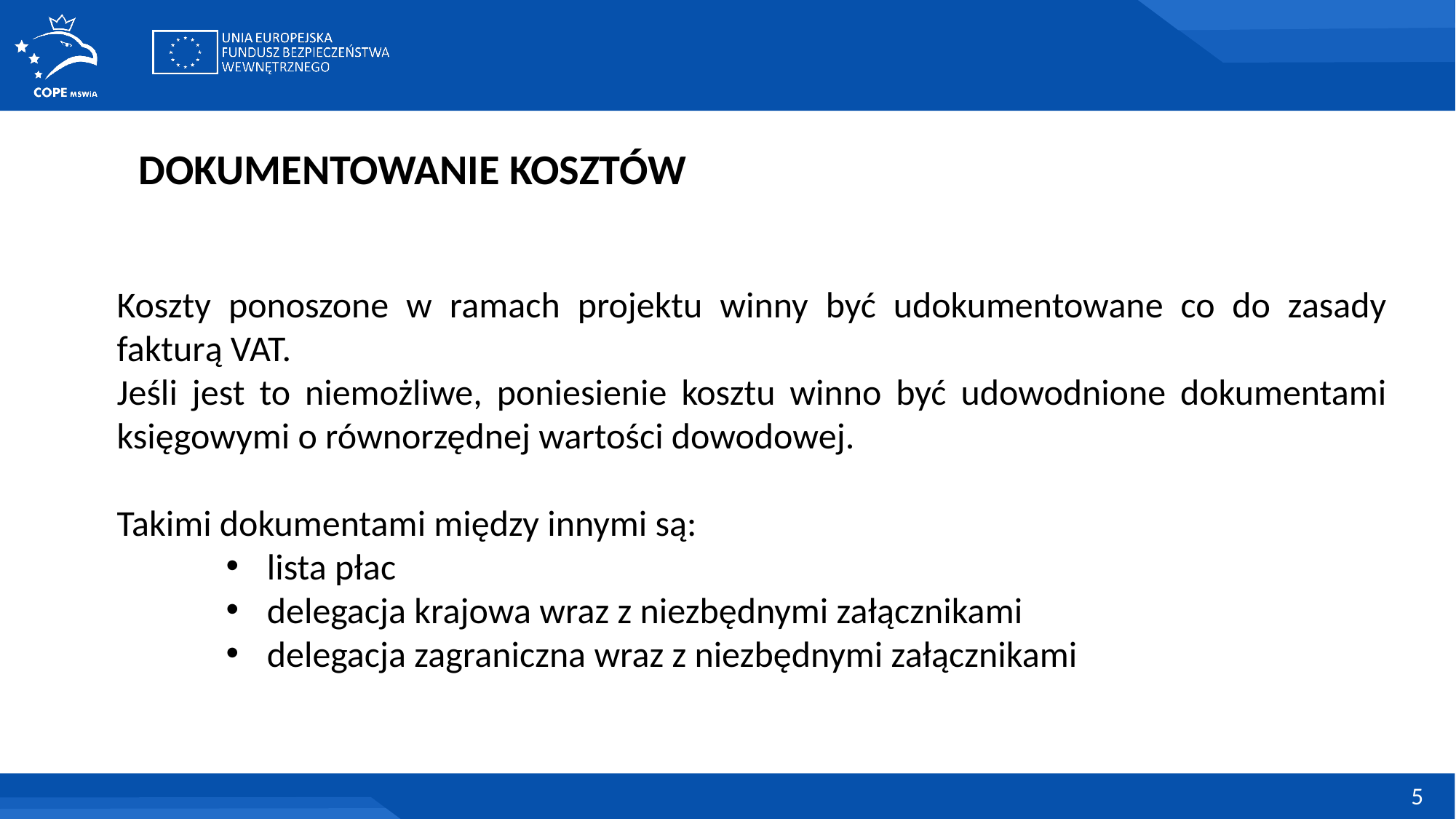

DOKUMENTOWANIE KOSZTÓW

Koszty ponoszone w ramach projektu winny być udokumentowane co do zasady fakturą VAT.
Jeśli jest to niemożliwe, poniesienie kosztu winno być udowodnione dokumentami księgowymi o równorzędnej wartości dowodowej.

Takimi dokumentami między innymi są:
lista płac
delegacja krajowa wraz z niezbędnymi załącznikami
delegacja zagraniczna wraz z niezbędnymi załącznikami

5